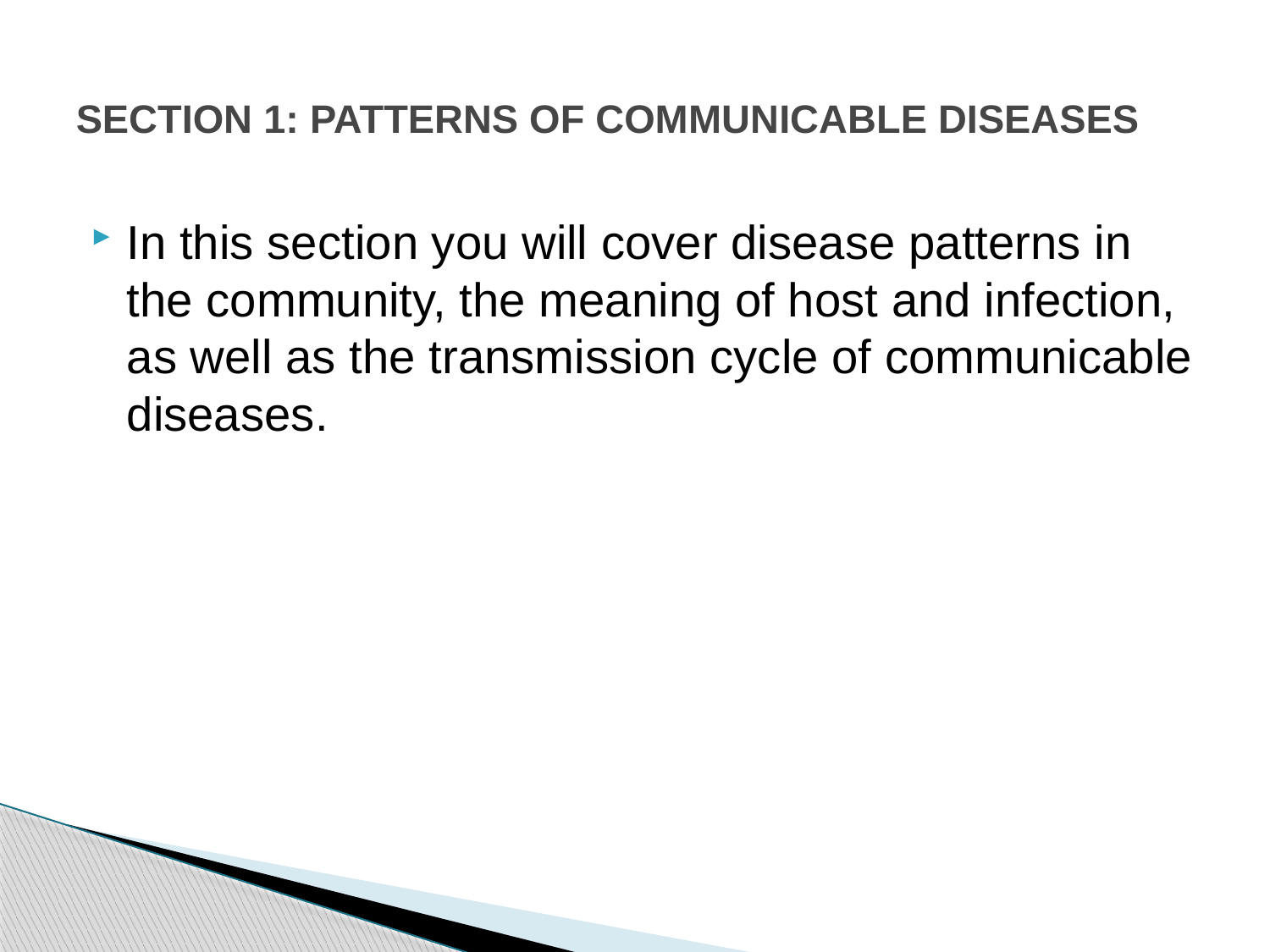

# SECTION 1: PATTERNS OF COMMUNICABLE DISEASES
In this section you will cover disease patterns in the community, the meaning of host and infection, as well as the transmission cycle of communicable diseases.